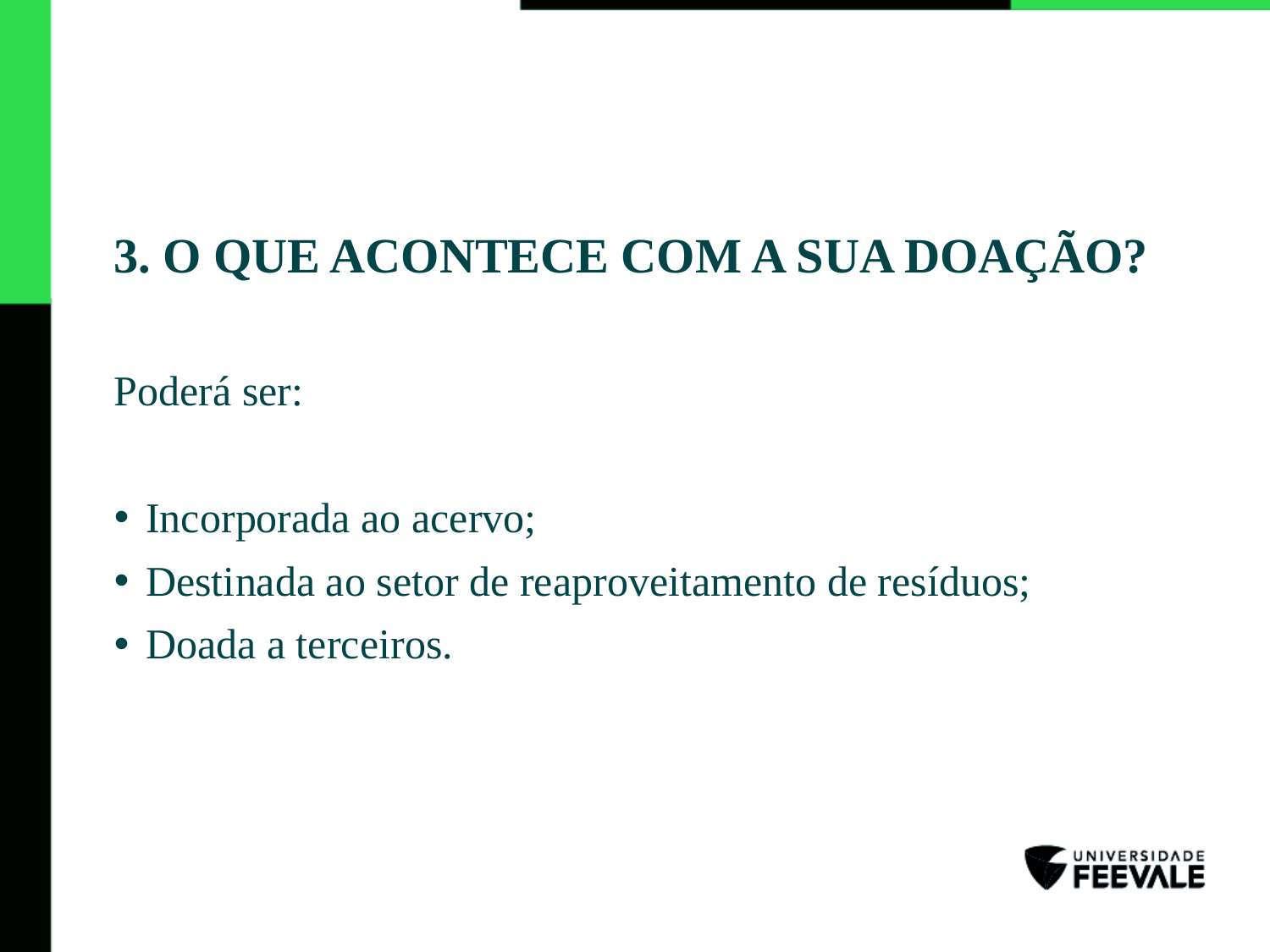

# 3. O QUE ACONTECE COM A SUA DOAÇÃO?
Poderá ser:

Incorporada ao acervo;
Destinada ao setor de reaproveitamento de resíduos;
Doada a terceiros.